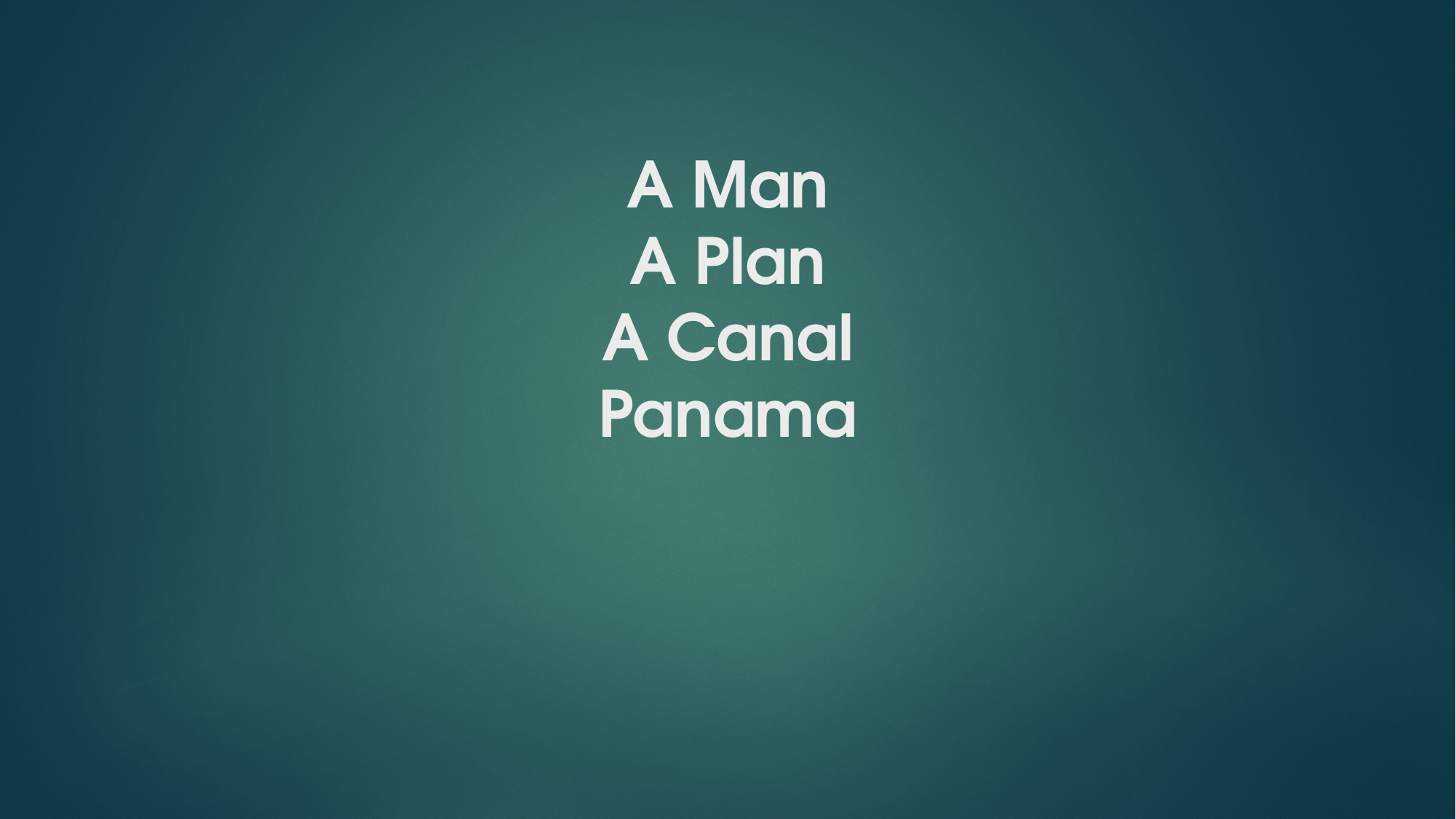

A Man
A Plan
A Canal
Panama